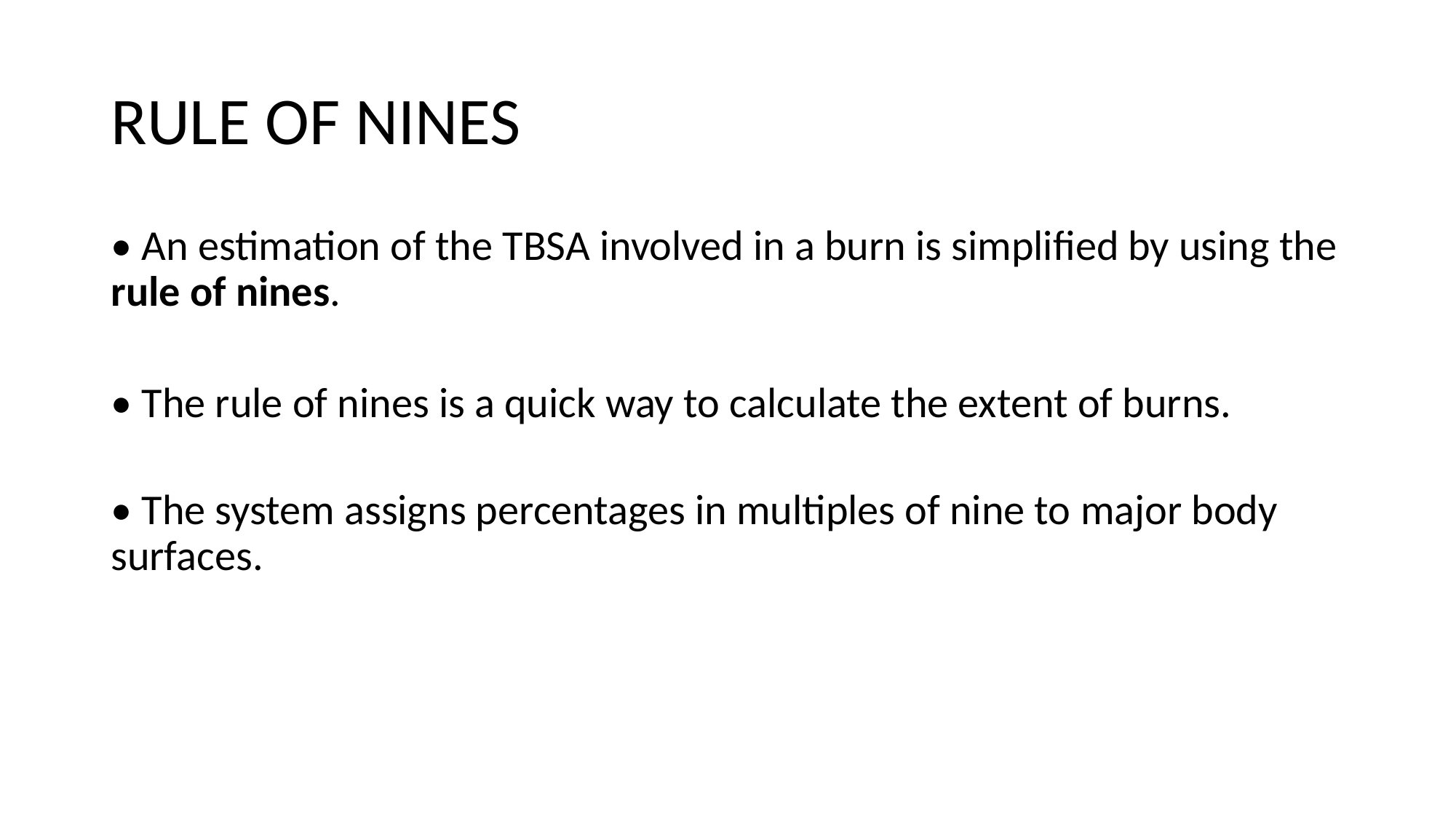

# RULE OF NINES
• An estimation of the TBSA involved in a burn is simplified by using the rule of nines.
• The rule of nines is a quick way to calculate the extent of burns.
• The system assigns percentages in multiples of nine to major body surfaces.